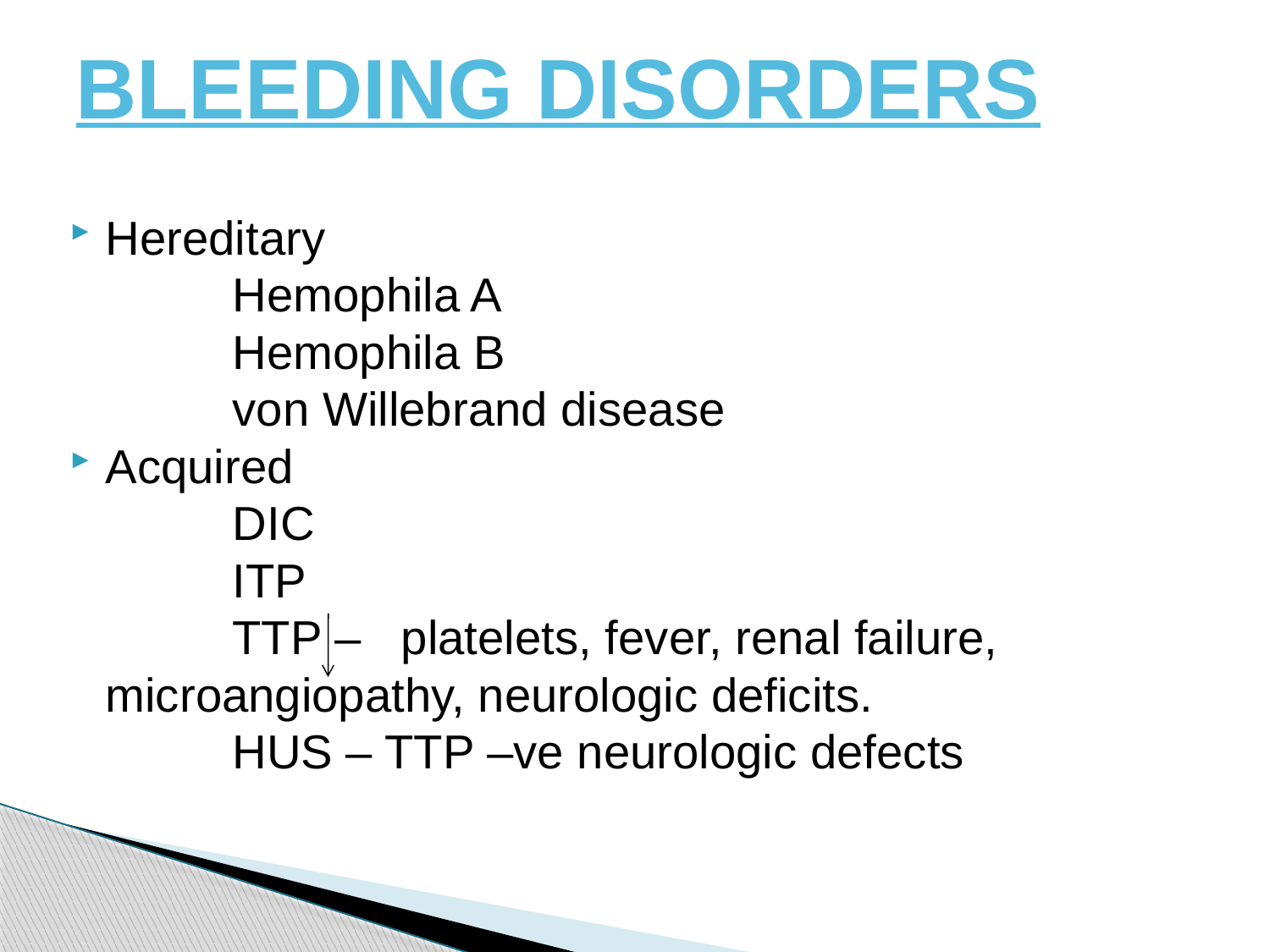

# BLEEDING DISORDERS
Hereditary
 		Hemophila A
		Hemophila B
		von Willebrand disease
Acquired
		DIC
		ITP
		TTP –   platelets, fever, renal failure, 	microangiopathy, neurologic deficits.
		HUS – TTP –ve neurologic defects